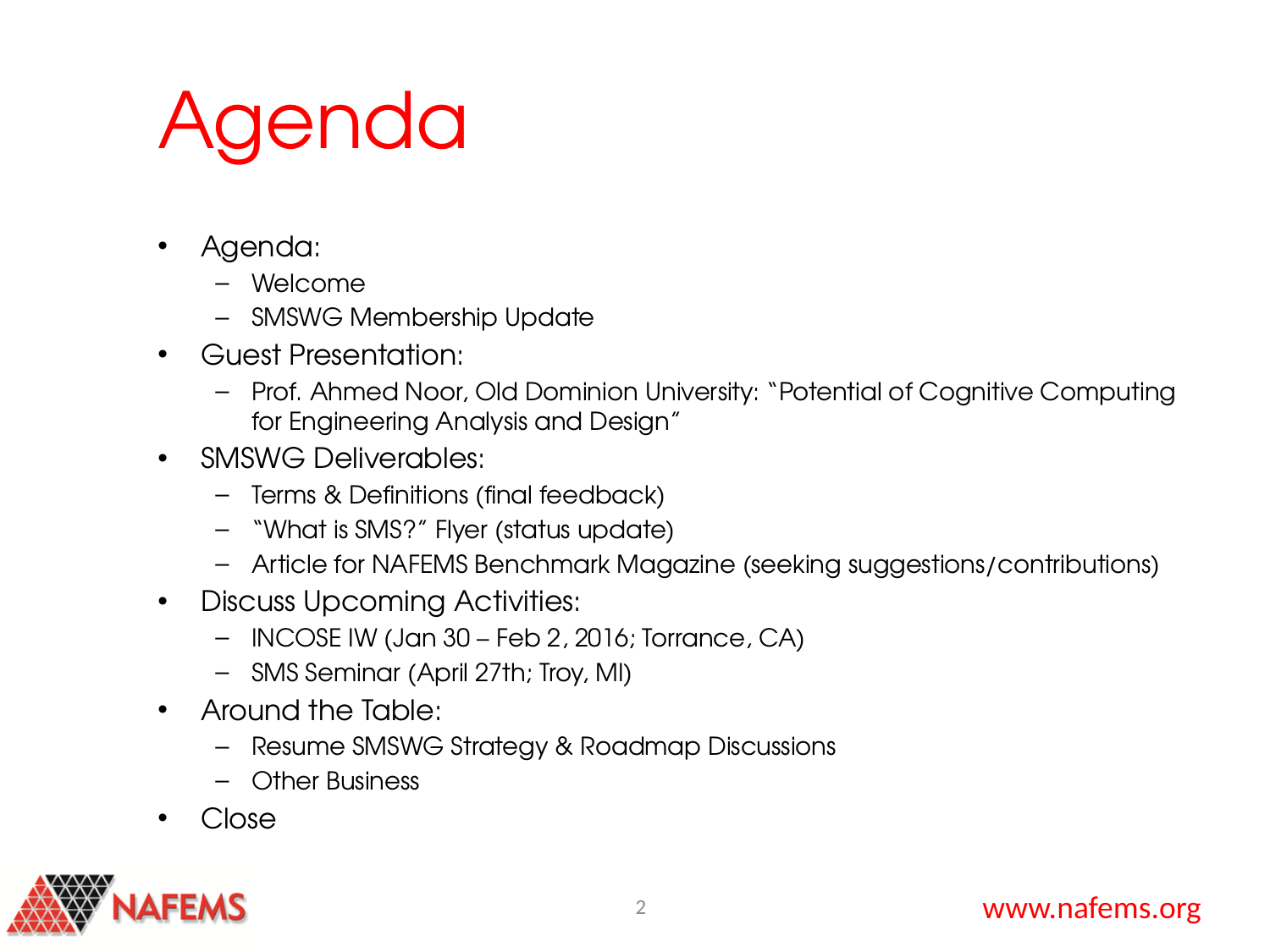

# Agenda
Agenda:
Welcome
SMSWG Membership Update
Guest Presentation:
Prof. Ahmed Noor, Old Dominion University: “Potential of Cognitive Computing for Engineering Analysis and Design”
SMSWG Deliverables:
Terms & Definitions (final feedback)
“What is SMS?” Flyer (status update)
Article for NAFEMS Benchmark Magazine (seeking suggestions/contributions)
Discuss Upcoming Activities:
INCOSE IW (Jan 30 – Feb 2, 2016; Torrance, CA)
SMS Seminar (April 27th; Troy, MI)
Around the Table:
Resume SMSWG Strategy & Roadmap Discussions
Other Business
Close
2